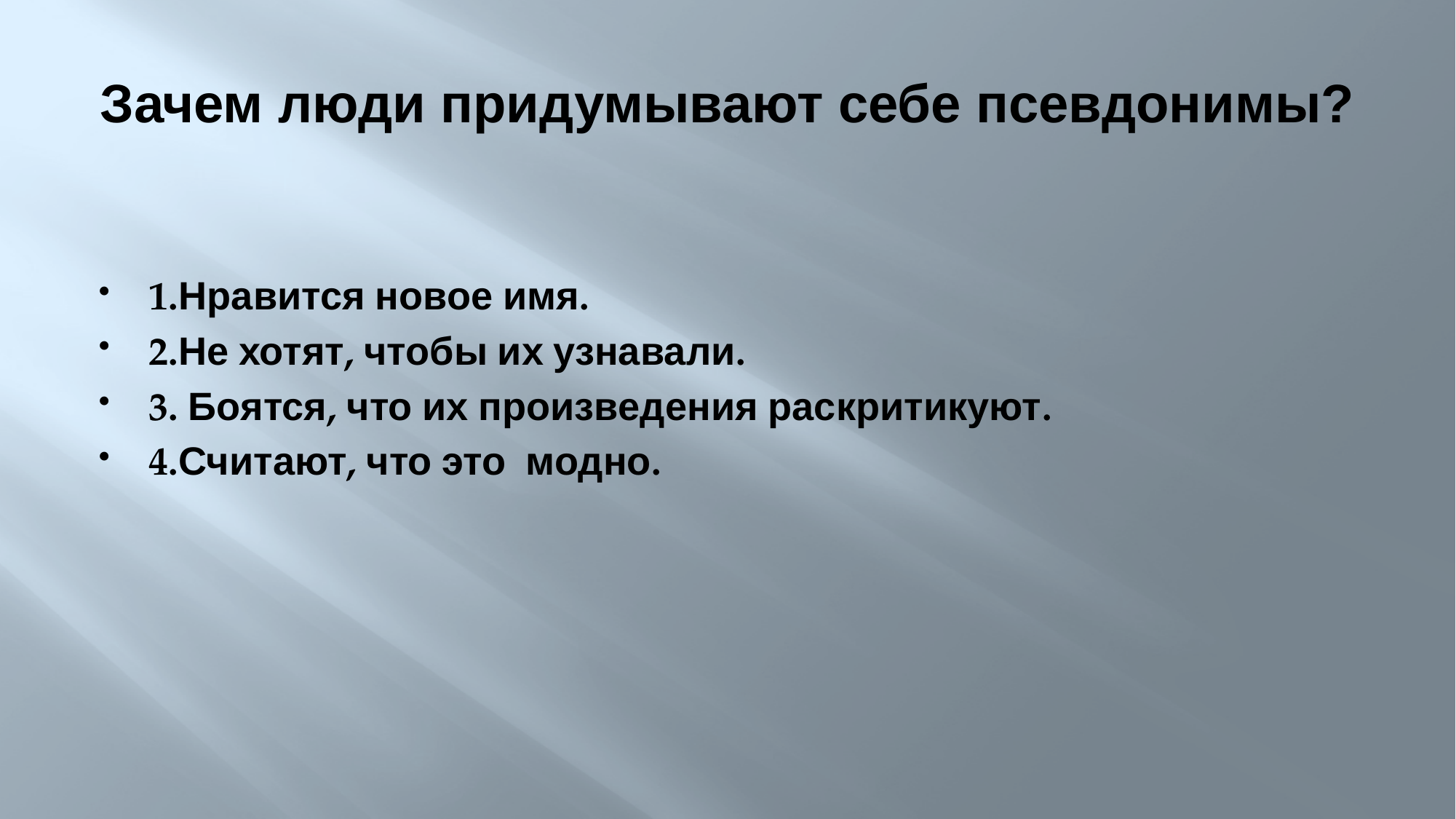

# Зачем люди придумывают себе псевдонимы?

1.Нравится новое имя.
2.Не хотят, чтобы их узнавали.
3. Боятся, что их произведения раскритикуют.
4.Считают, что это  модно.